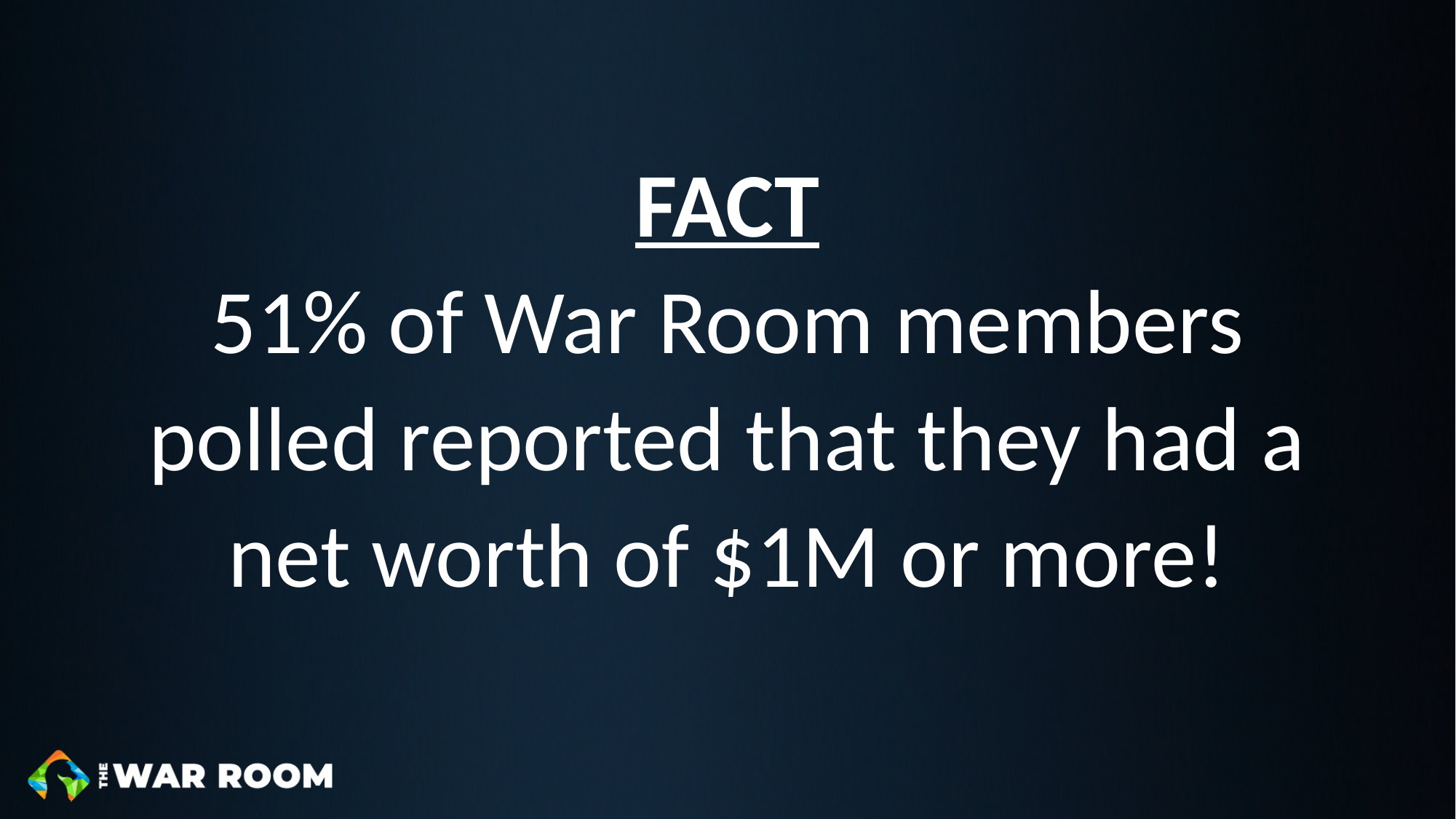

# FACT 51% of War Room members polled reported that they had a net worth of $1M or more!